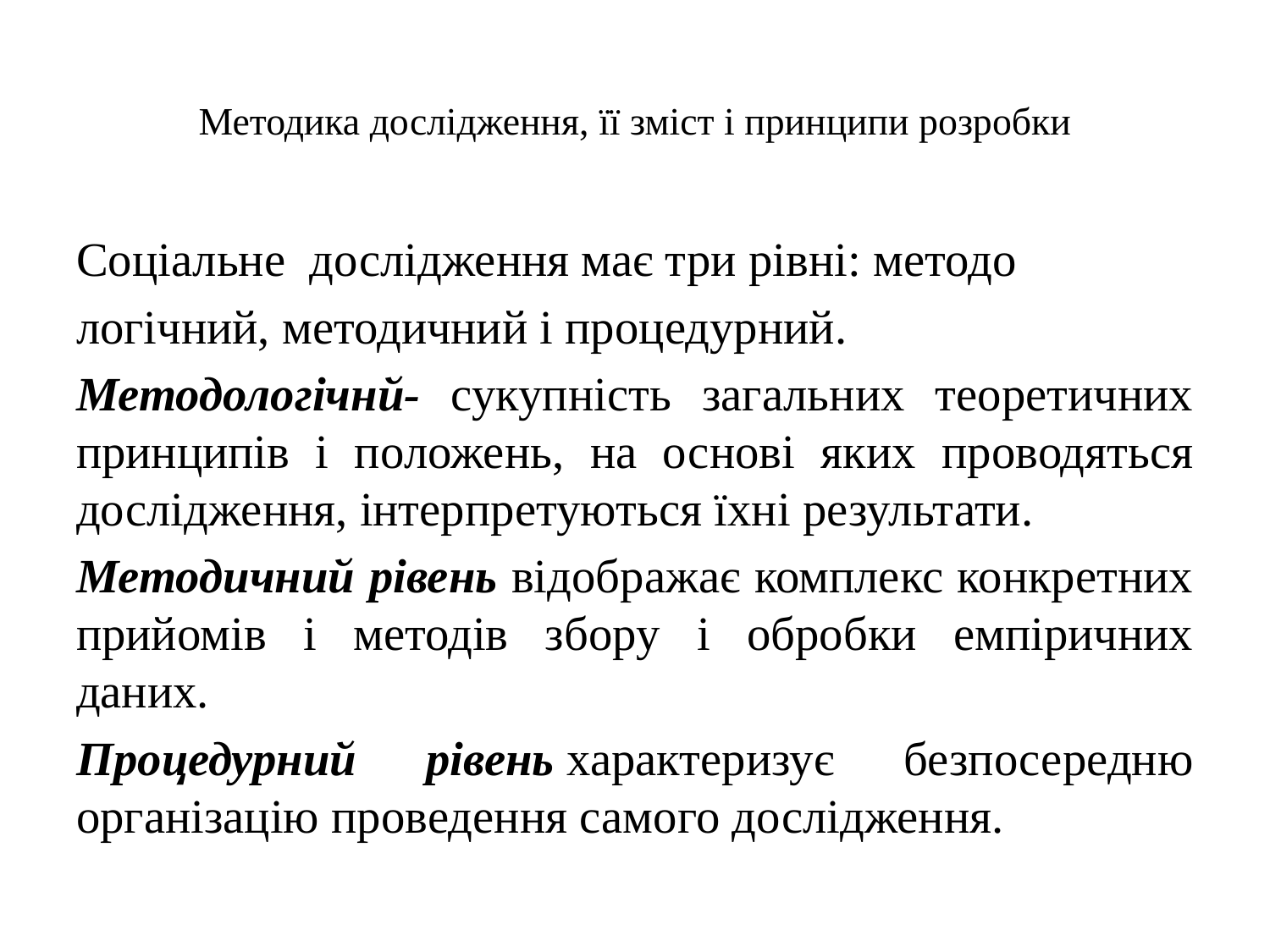

# Методика дослідження, її зміст і принципи розробки
Соціальне  дослідження має три рівні: методо
логічний, методичний і процедурний.
Методологічнй- сукупність загальних теоретичних принципів і положень, на основі яких проводяться дослідження, інтерпретуються їхні результати.
Методичний рівень відображає комплекс конкретних прийомів і методів збору і обробки емпіричних даних.
Процедурний рівень характеризує безпосередню організацію проведення самого дослідження.